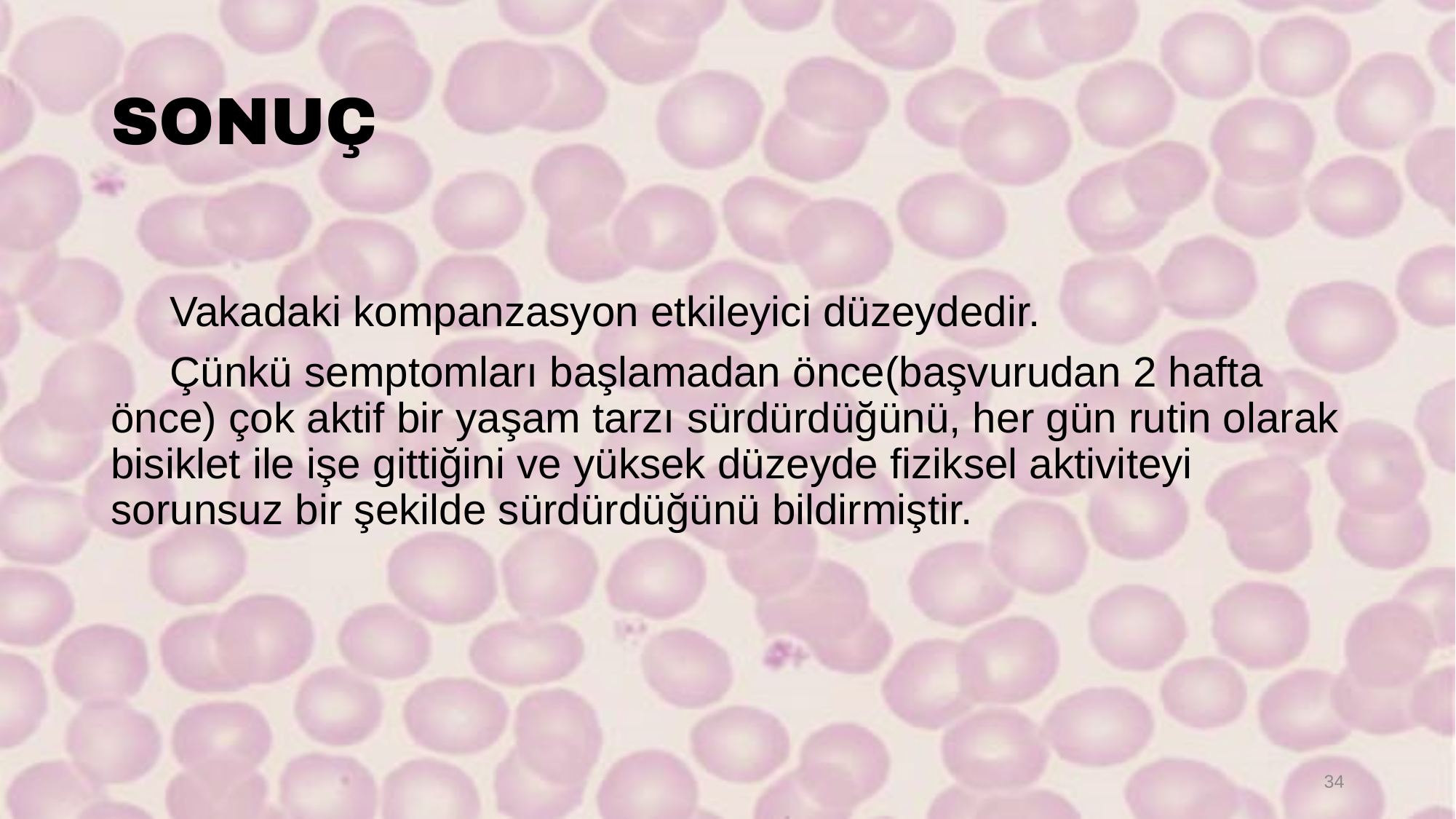

# SONUÇ

     Vakadaki kompanzasyon etkileyici düzeydedir.
     Çünkü semptomları başlamadan önce(başvurudan 2 hafta önce) çok aktif bir yaşam tarzı sürdürdüğünü, her gün rutin olarak bisiklet ile işe gittiğini ve yüksek düzeyde fiziksel aktiviteyi sorunsuz bir şekilde sürdürdüğünü bildirmiştir.
34